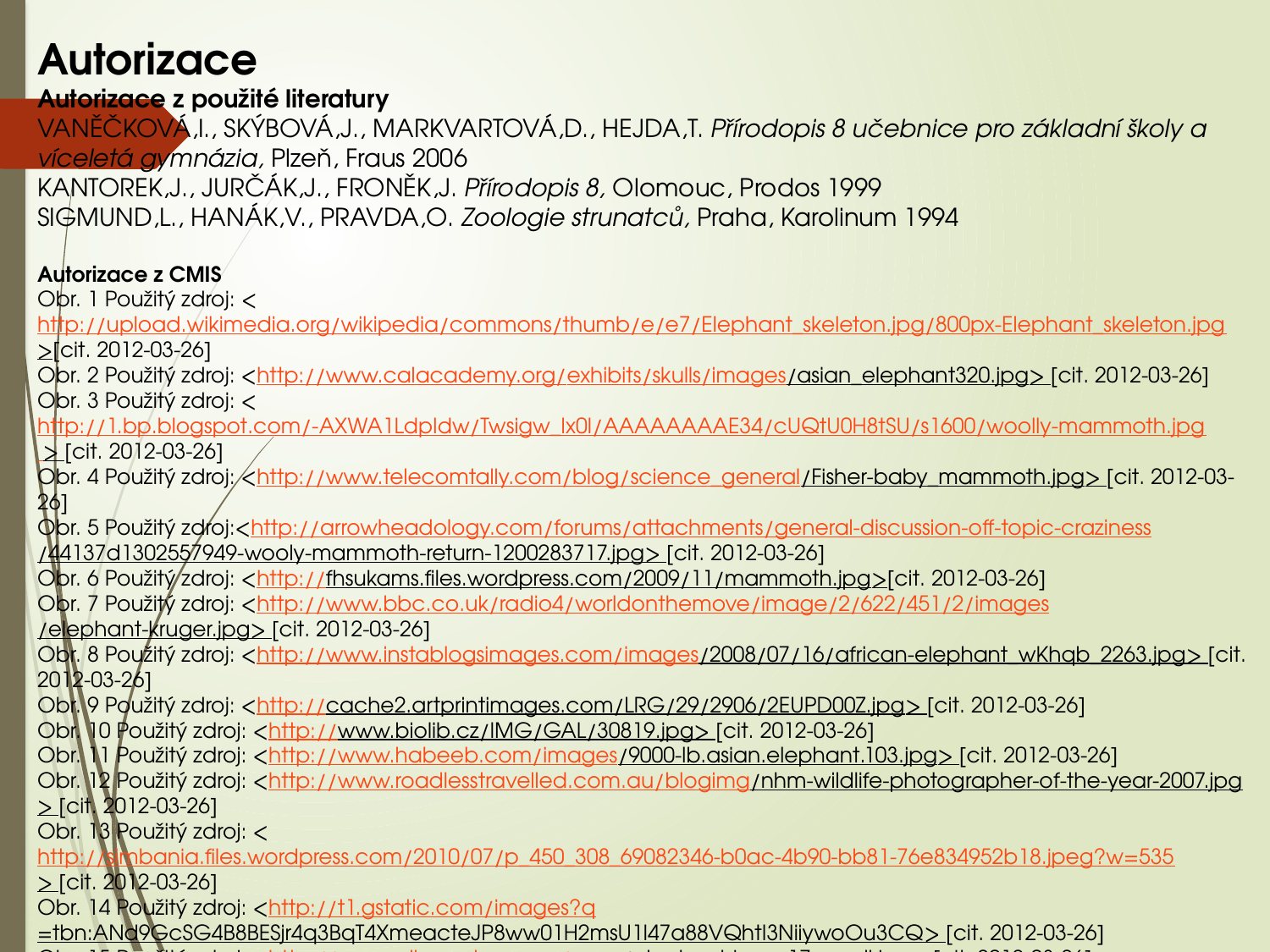

Autorizace
Autorizace z použité literatury
VANĚČKOVÁ,I., SKÝBOVÁ,J., MARKVARTOVÁ,D., HEJDA,T. Přírodopis 8 učebnice pro základní školy a víceletá gymnázia, Plzeň, Fraus 2006
KANTOREK,J., JURČÁK,J., FRONĚK,J. Přírodopis 8, Olomouc, Prodos 1999
SIGMUND,L., HANÁK,V., PRAVDA,O. Zoologie strunatců, Praha, Karolinum 1994

Autorizace z CMIS
Obr. 1 Použitý zdroj: <http://upload.wikimedia.org/wikipedia/commons/thumb/e/e7/Elephant_skeleton.jpg/800px-Elephant_skeleton.jpg
>[cit. 2012-03-26]
Obr. 2 Použitý zdroj: <http://www.calacademy.org/exhibits/skulls/images/asian_elephant320.jpg> [cit. 2012-03-26]
Obr. 3 Použitý zdroj: <http://1.bp.blogspot.com/-AXWA1LdpIdw/Twsigw_Ix0I/AAAAAAAAE34/cUQtU0H8tSU/s1600/woolly-mammoth.jpg
 > [cit. 2012-03-26]
Obr. 4 Použitý zdroj: <http://www.telecomtally.com/blog/science_general/Fisher-baby_mammoth.jpg> [cit. 2012-03-26]
Obr. 5 Použitý zdroj:<http://arrowheadology.com/forums/attachments/general-discussion-off-topic-craziness/44137d1302557949-wooly-mammoth-return-1200283717.jpg> [cit. 2012-03-26]
Obr. 6 Použitý zdroj: <http://fhsukams.files.wordpress.com/2009/11/mammoth.jpg>[cit. 2012-03-26]
Obr. 7 Použitý zdroj: <http://www.bbc.co.uk/radio4/worldonthemove/image/2/622/451/2/images/elephant-kruger.jpg> [cit. 2012-03-26]
Obr. 8 Použitý zdroj: <http://www.instablogsimages.com/images/2008/07/16/african-elephant_wKhqb_2263.jpg> [cit. 2012-03-26]
Obr. 9 Použitý zdroj: <http://cache2.artprintimages.com/LRG/29/2906/2EUPD00Z.jpg> [cit. 2012-03-26]
Obr. 10 Použitý zdroj: <http://www.biolib.cz/IMG/GAL/30819.jpg> [cit. 2012-03-26]
Obr. 11 Použitý zdroj: <http://www.habeeb.com/images/9000-lb.asian.elephant.103.jpg> [cit. 2012-03-26]
Obr. 12 Použitý zdroj: <http://www.roadlesstravelled.com.au/blogimg/nhm-wildlife-photographer-of-the-year-2007.jpg> [cit. 2012-03-26]
Obr. 13 Použitý zdroj: <http://simbania.files.wordpress.com/2010/07/p_450_308_69082346-b0ac-4b90-bb81-76e834952b18.jpeg?w=535
> [cit. 2012-03-26]
Obr. 14 Použitý zdroj: <http://t1.gstatic.com/images?q=tbn:ANd9GcSG4B8BESjr4q3BqT4XmeacteJP8ww01H2msU1l47a88VQhtI3NiiywoOu3CQ> [cit. 2012-03-26]
Obr. 15 Použitý zdroj: <http://www.all-creatures.org/anex/elephant-ivory-17_small.jpg> [cit. 2012-03-26]